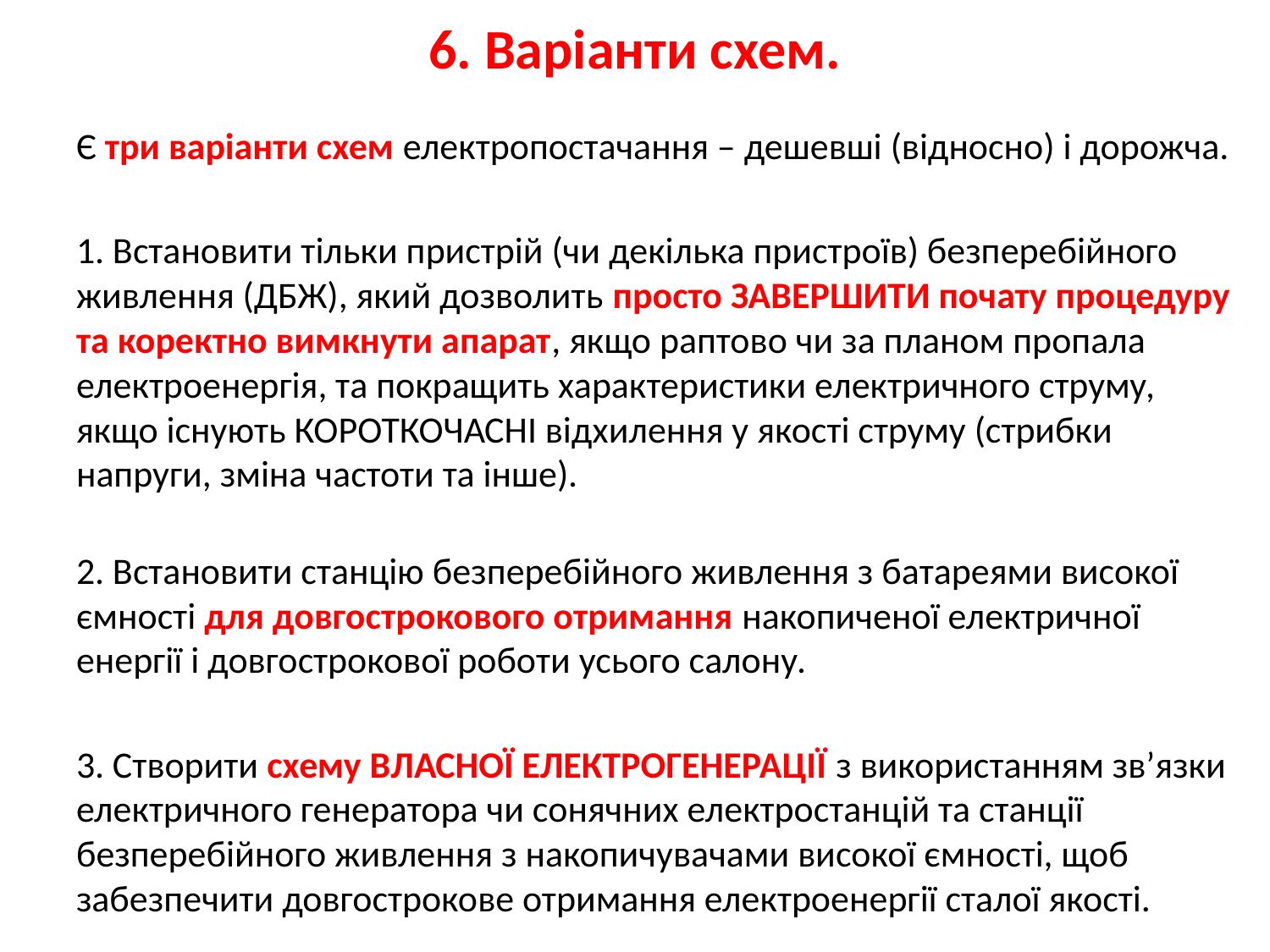

# 6. Варіанти схем.
Є три варіанти схем електропостачання – дешевші (відносно) і дорожча.

1. Встановити тільки пристрій (чи декілька пристроїв) безперебійного живлення (ДБЖ), який дозволить просто ЗАВЕРШИТИ почату процедуру та коректно вимкнути апарат, якщо раптово чи за планом пропала електроенергія, та покращить характеристики електричного струму, якщо існують КОРОТКОЧАСНІ відхилення у якості струму (стрибки напруги, зміна частоти та інше).
2. Встановити станцію безперебійного живлення з батареями високої ємності для довгострокового отримання накопиченої електричної енергії і довгострокової роботи усього салону.

3. Створити схему ВЛАСНОЇ ЕЛЕКТРОГЕНЕРАЦІЇ з використанням зв’язки електричного генератора чи сонячних електростанцій та станції безперебійного живлення з накопичувачами високої ємності, щоб забезпечити довгострокове отримання електроенергії сталої якості.